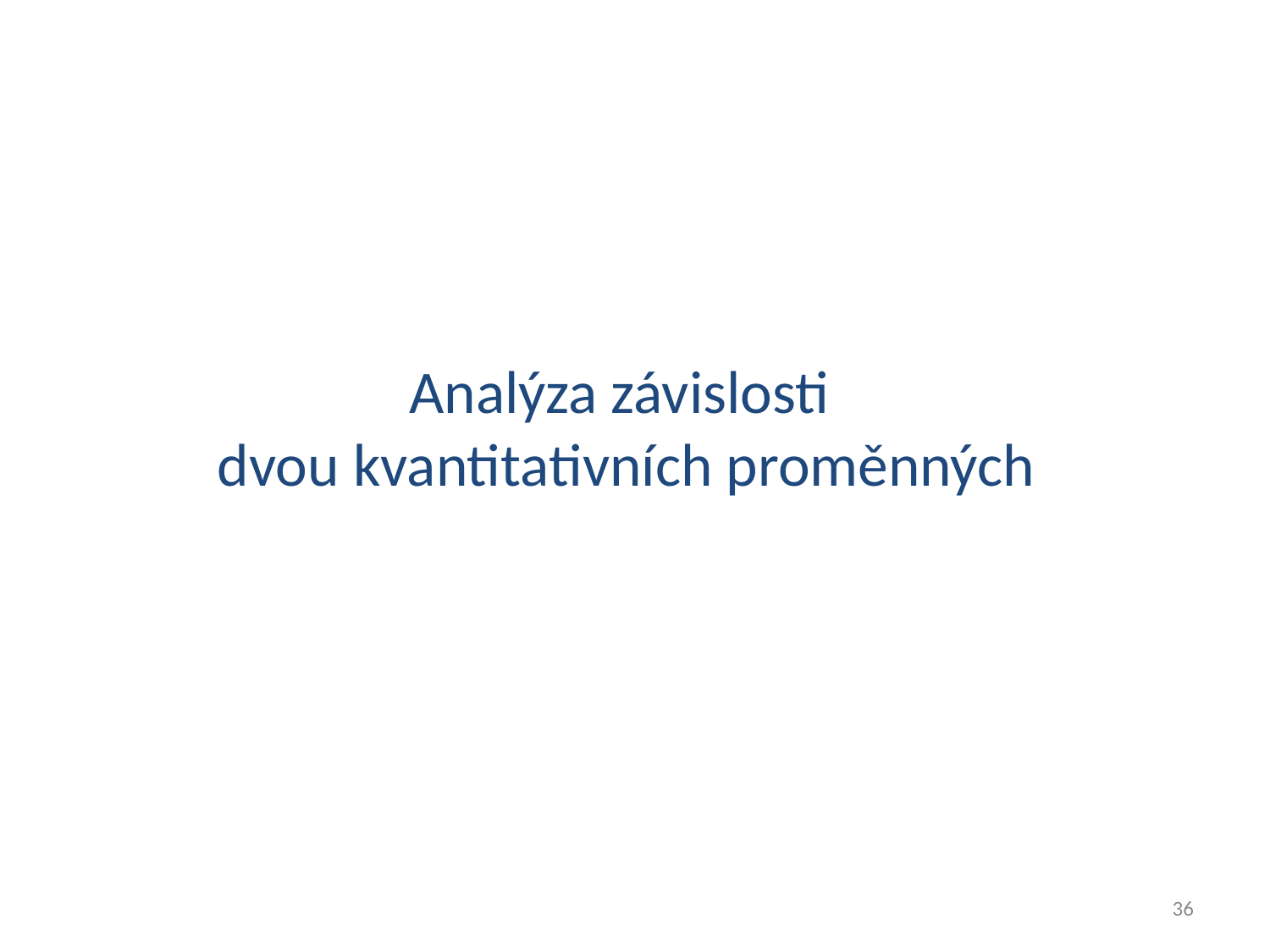

# Analýza závislosti dvou kvantitativních proměnných
36